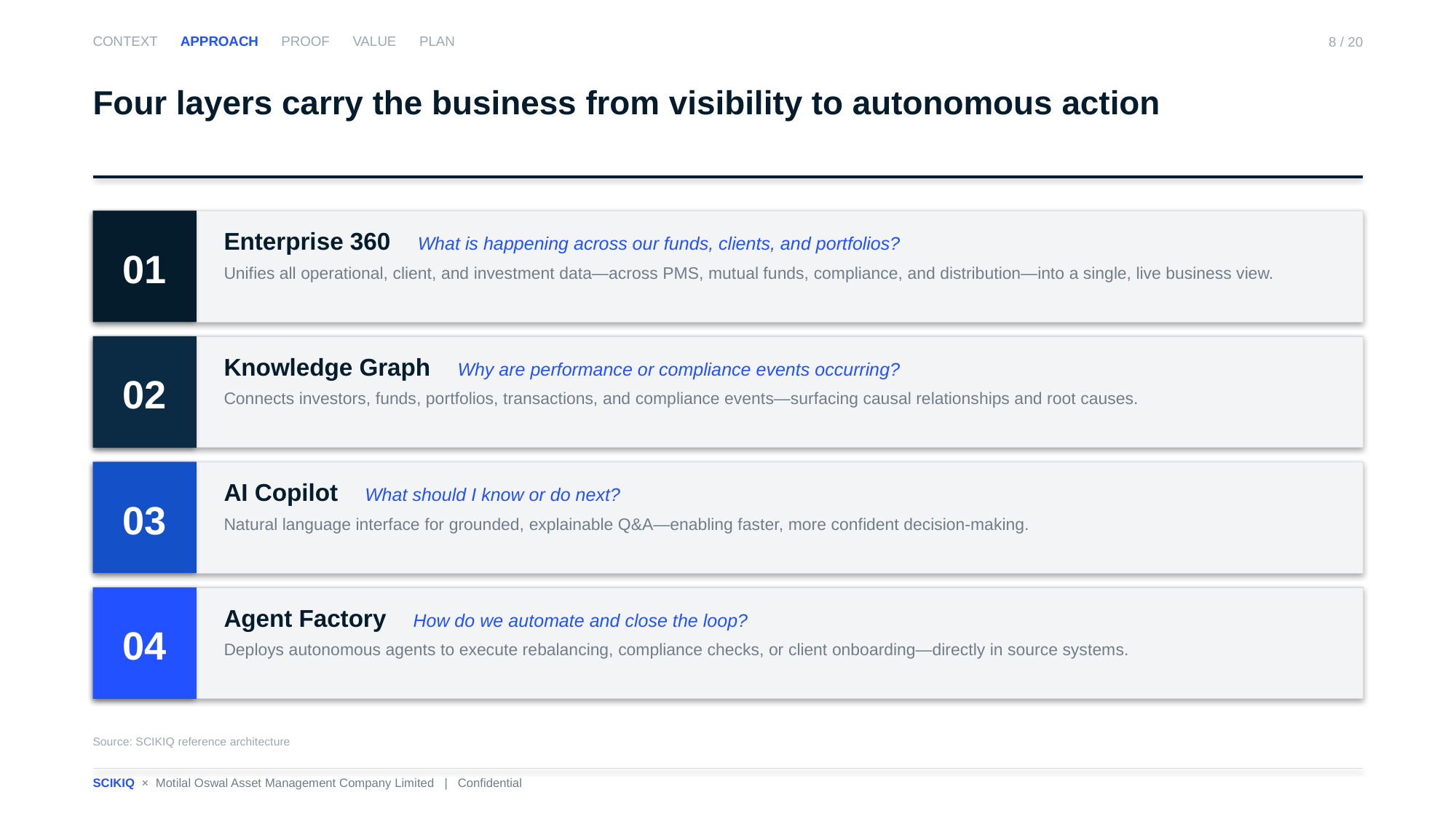

CONTEXT      APPROACH      PROOF      VALUE      PLAN
8 / 20
Four layers carry the business from visibility to autonomous action

01
Enterprise 360    What is happening across our funds, clients, and portfolios?
Unifies all operational, client, and investment data—across PMS, mutual funds, compliance, and distribution—into a single, live business view.

02
Knowledge Graph    Why are performance or compliance events occurring?
Connects investors, funds, portfolios, transactions, and compliance events—surfacing causal relationships and root causes.

03
AI Copilot    What should I know or do next?
Natural language interface for grounded, explainable Q&A—enabling faster, more confident decision-making.

04
Agent Factory    How do we automate and close the loop?
Deploys autonomous agents to execute rebalancing, compliance checks, or client onboarding—directly in source systems.
Source: SCIKIQ reference architecture
SCIKIQ  ×  Motilal Oswal Asset Management Company Limited   |   Confidential